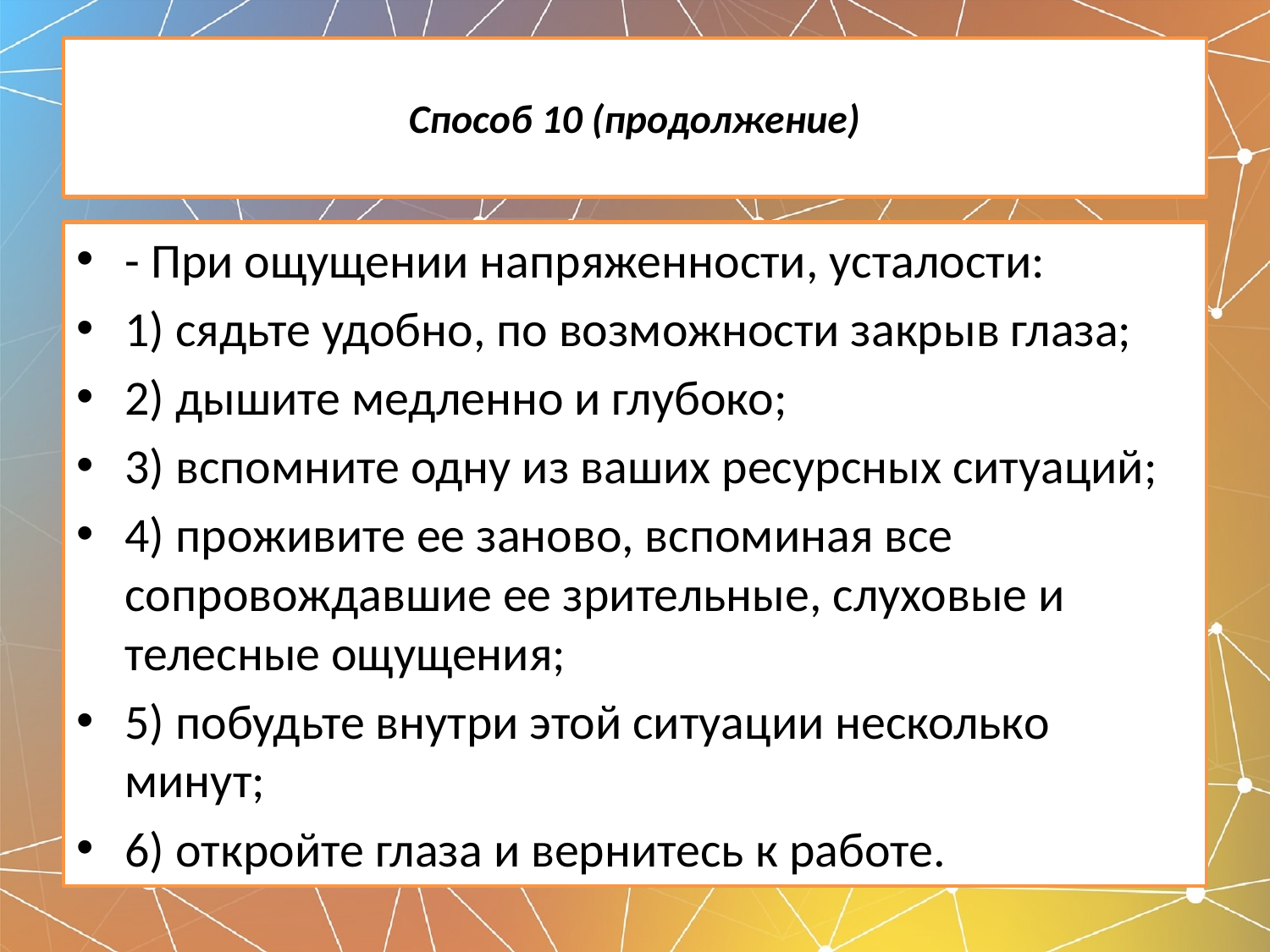

# Способ 10 (продолжение)
- При ощущении напряженности, усталости:
1) сядьте удобно, по возможности закрыв глаза;
2) дышите медленно и глубоко;
3) вспомните одну из ваших ресурсных ситуаций;
4) проживите ее заново, вспоминая все сопровождавшие ее зрительные, слуховые и телесные ощущения;
5) побудьте внутри этой ситуации несколько минут;
6) откройте глаза и вернитесь к работе.